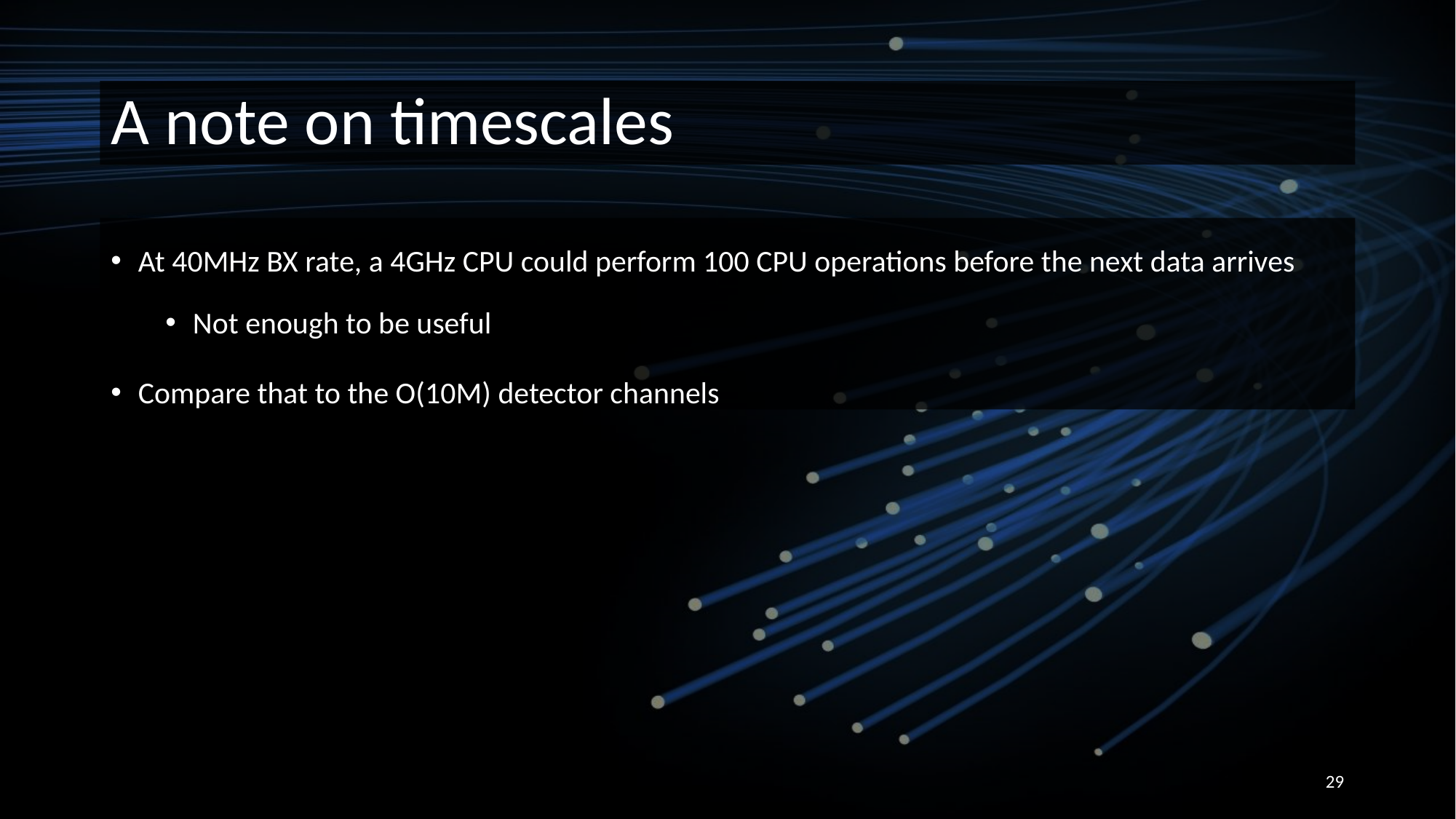

# A note on timescales
At 40MHz BX rate, a 4GHz CPU could perform 100 CPU operations before the next data arrives
Not enough to be useful
Compare that to the O(10M) detector channels
29